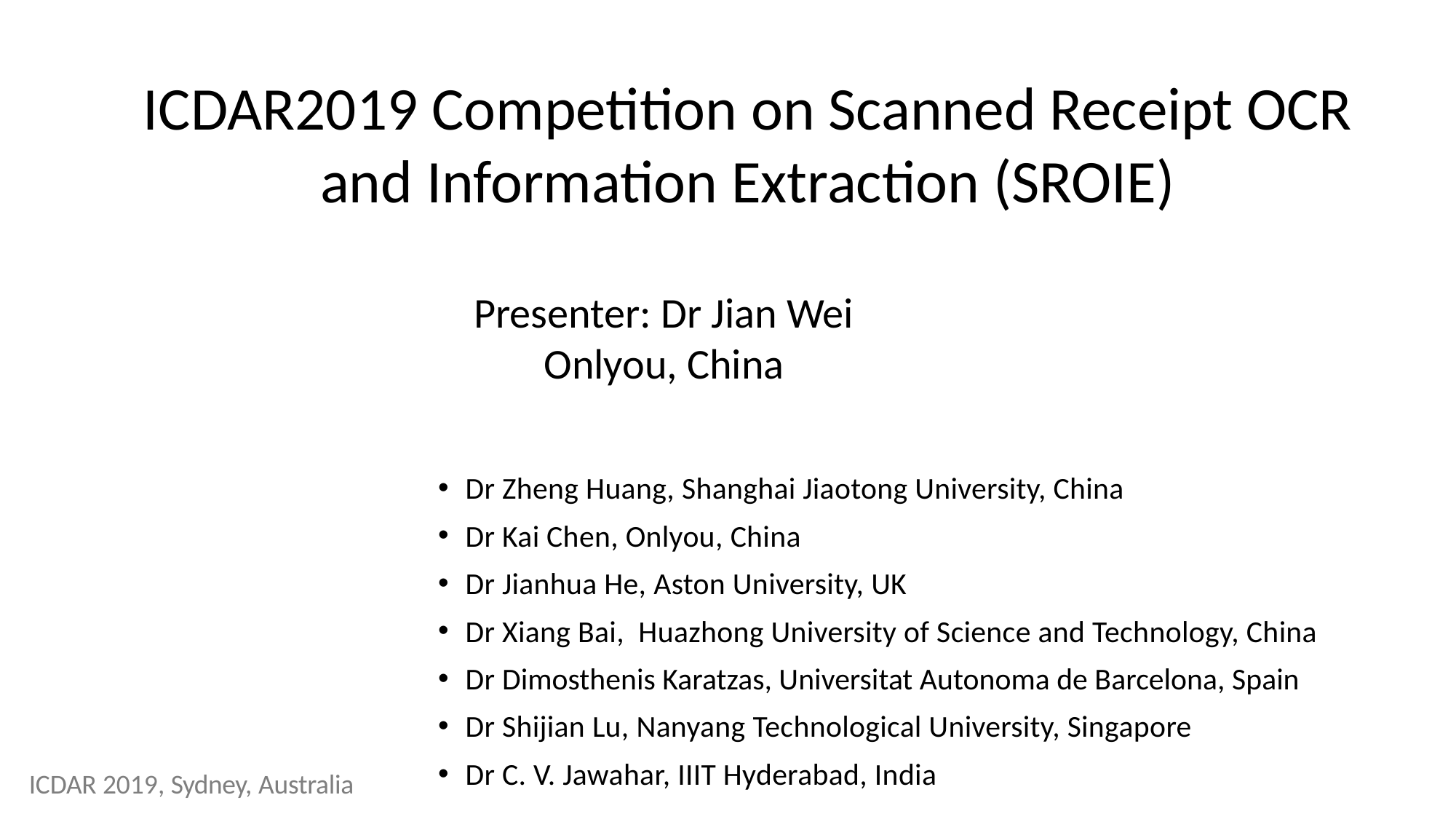

ICDAR2019 Competition on Scanned Receipt OCR and Information Extraction (SROIE)
Presenter: Dr Jian Wei
Onlyou, China
Dr Zheng Huang, Shanghai Jiaotong University, China
Dr Kai Chen, Onlyou, China
Dr Jianhua He, Aston University, UK
Dr Xiang Bai,  Huazhong University of Science and Technology, China
Dr Dimosthenis Karatzas, Universitat Autonoma de Barcelona, Spain
Dr Shijian Lu, Nanyang Technological University, Singapore
Dr C. V. Jawahar, IIIT Hyderabad, India
ICDAR 2019, Sydney, Australia